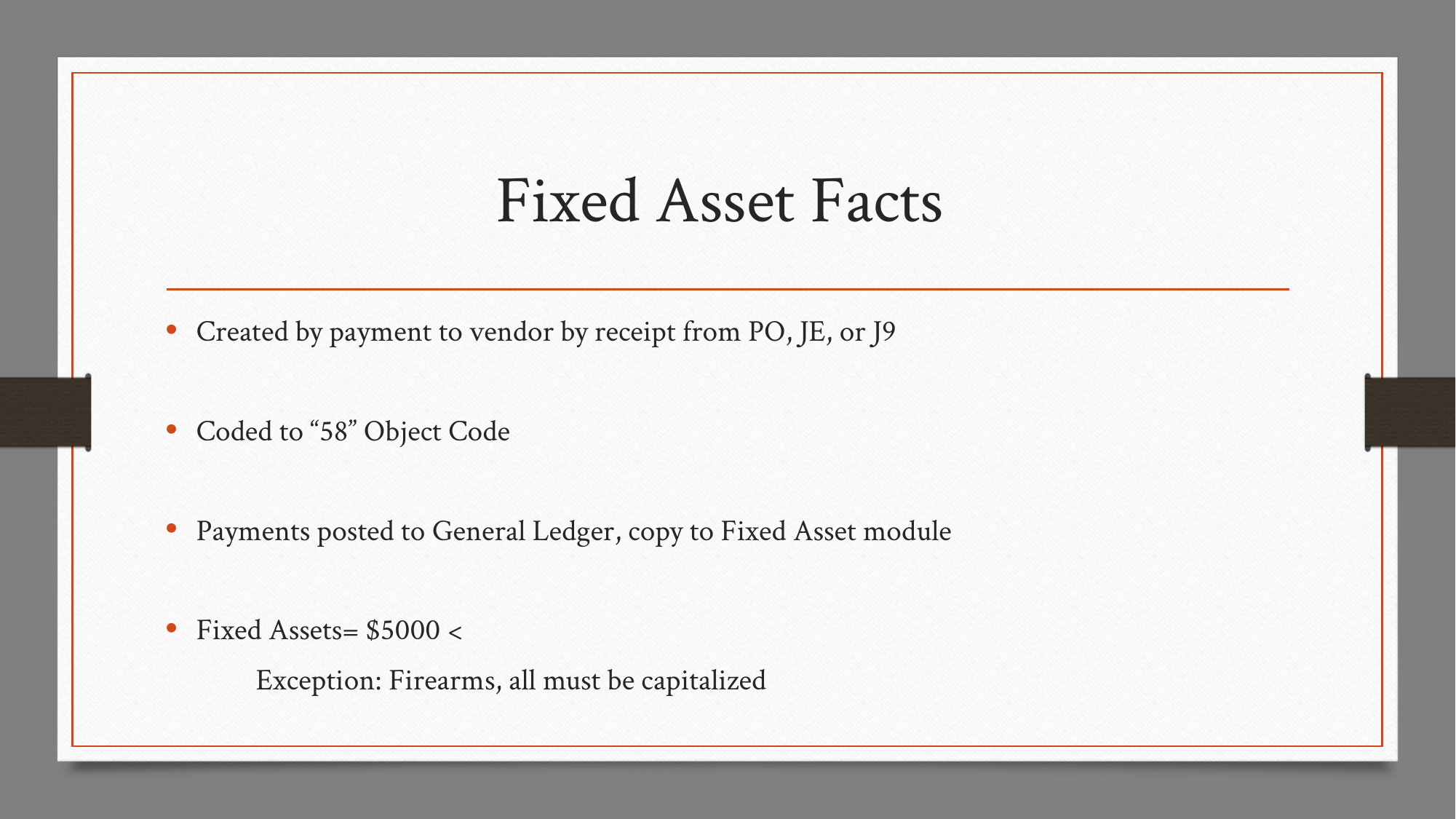

# Fixed Asset Facts
Created by payment to vendor by receipt from PO, JE, or J9

Coded to “58” Object Code

Payments posted to General Ledger, copy to Fixed Asset module

Fixed Assets= $5000 <
	Exception: Firearms, all must be capitalized